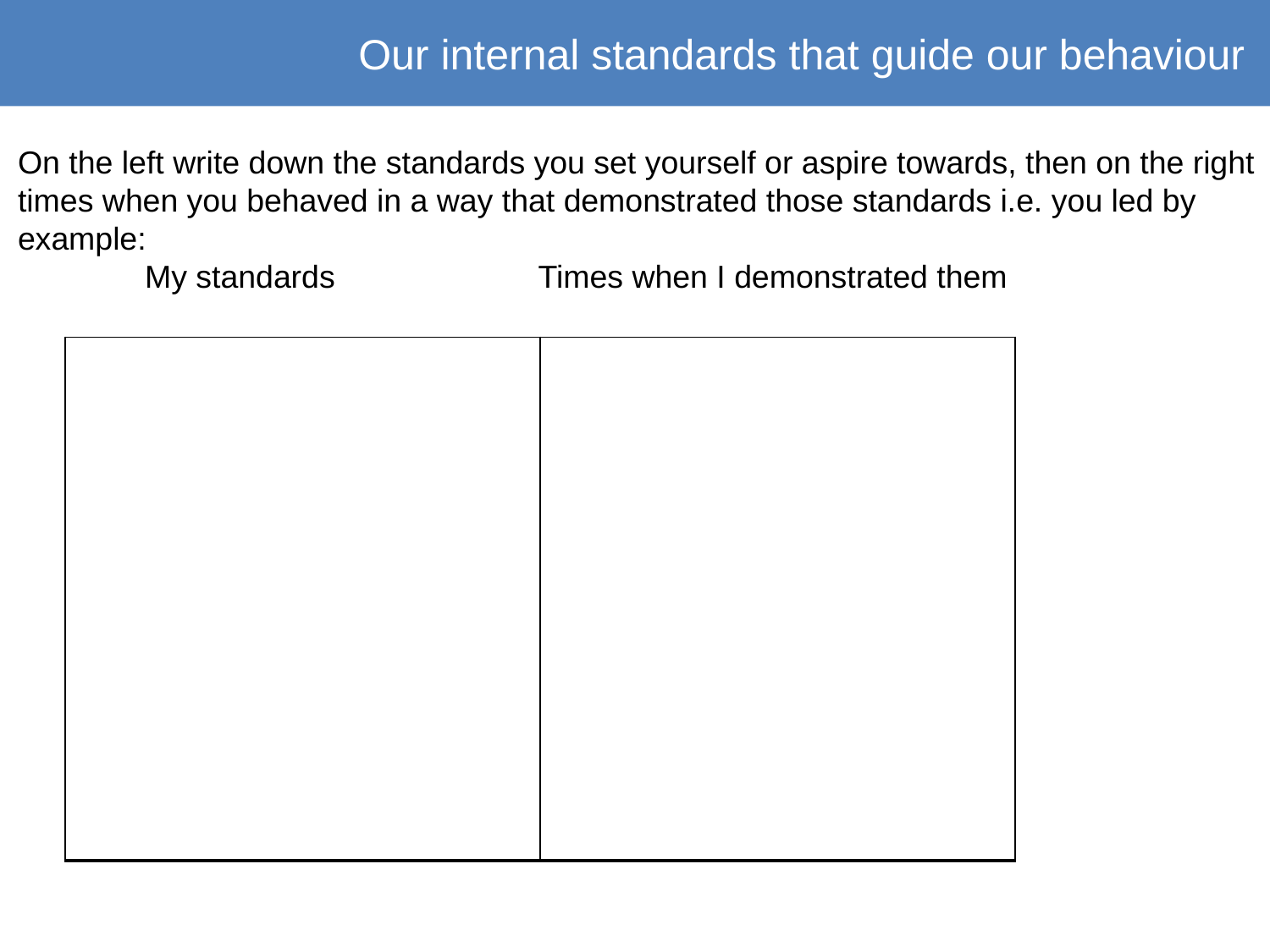

Our internal standards that guide our behaviour
On the left write down the standards you set yourself or aspire towards, then on the right times when you behaved in a way that demonstrated those standards i.e. you led by example:
	My standards                       Times when I demonstrated them
|  |  |
| --- | --- |